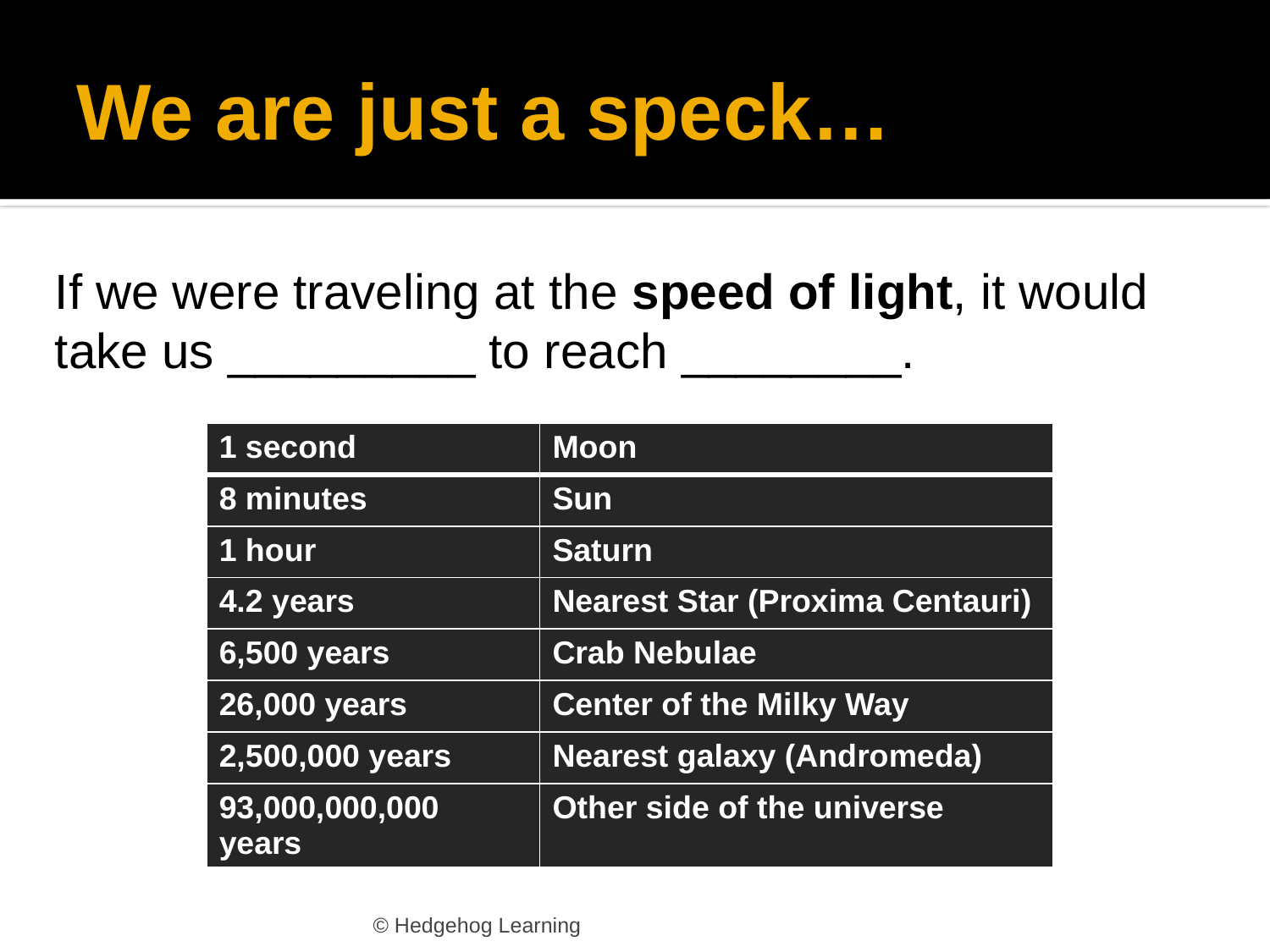

# We are just a speck…
If we were traveling at the speed of light, it would take us _________ to reach ________.
| 1 second | Moon |
| --- | --- |
| 8 minutes | Sun |
| 1 hour | Saturn |
| 4.2 years | Nearest Star (Proxima Centauri) |
| 6,500 years | Crab Nebulae |
| 26,000 years | Center of the Milky Way |
| 2,500,000 years | Nearest galaxy (Andromeda) |
| 93,000,000,000 years | Other side of the universe |
© Hedgehog Learning